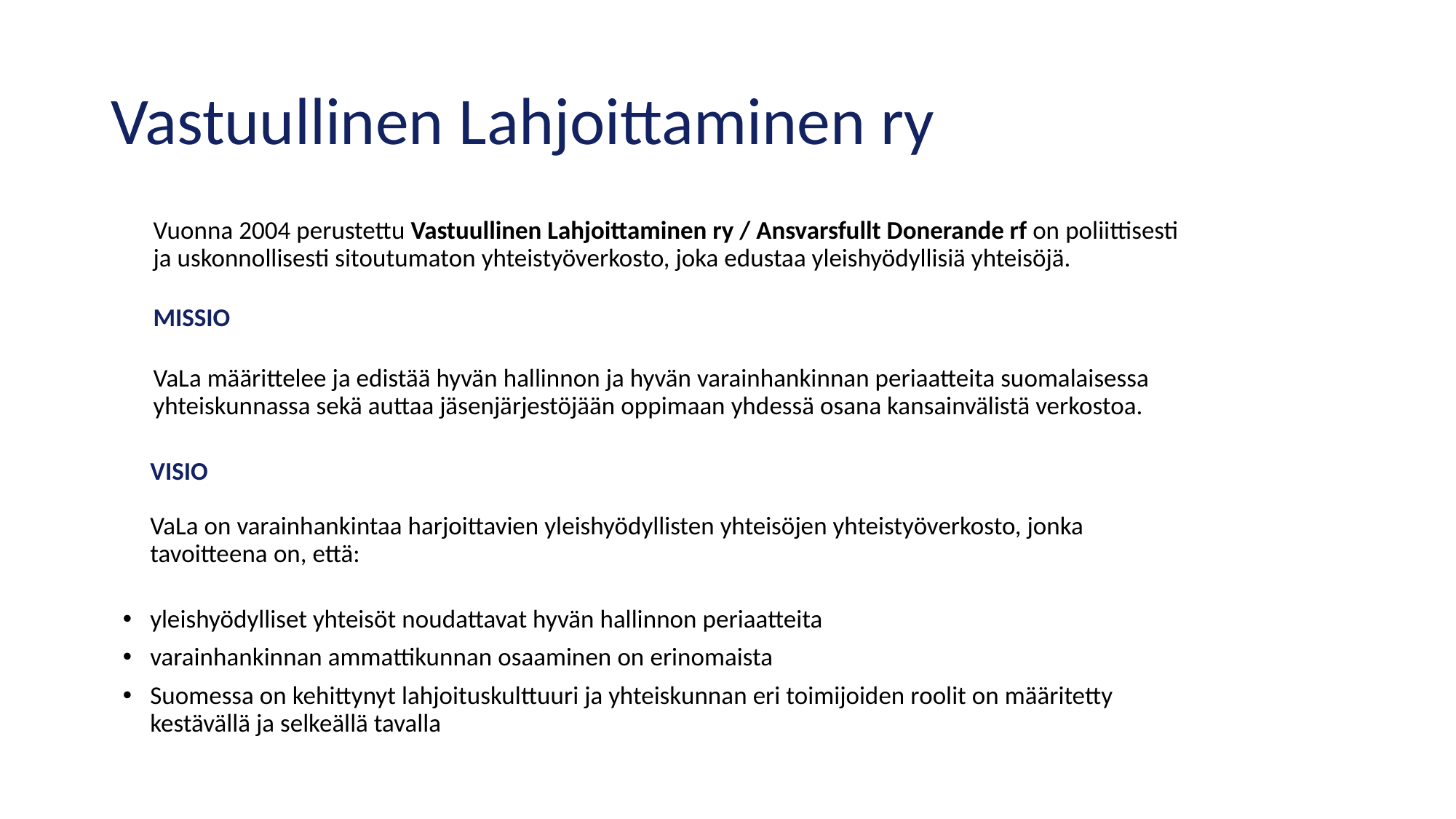

# Vastuullinen Lahjoittaminen ry
Vuonna 2004 perustettu Vastuullinen Lahjoittaminen ry / Ansvarsfullt Donerande rf on poliittisesti ja uskonnollisesti sitoutumaton yhteistyöverkosto, joka edustaa yleishyödyllisiä yhteisöjä.
MISSIO
VaLa määrittelee ja edistää hyvän hallinnon ja hyvän varainhankinnan periaatteita suomalaisessa yhteiskunnassa sekä auttaa jäsenjärjestöjään oppimaan yhdessä osana kansainvälistä verkostoa.
VISIO
VaLa on varainhankintaa harjoittavien yleishyödyllisten yhteisöjen yhteistyöverkosto, jonka tavoitteena on, että:
yleishyödylliset yhteisöt noudattavat hyvän hallinnon periaatteita
varainhankinnan ammattikunnan osaaminen on erinomaista
Suomessa on kehittynyt lahjoituskulttuuri ja yhteiskunnan eri toimijoiden roolit on määritetty kestävällä ja selkeällä tavalla